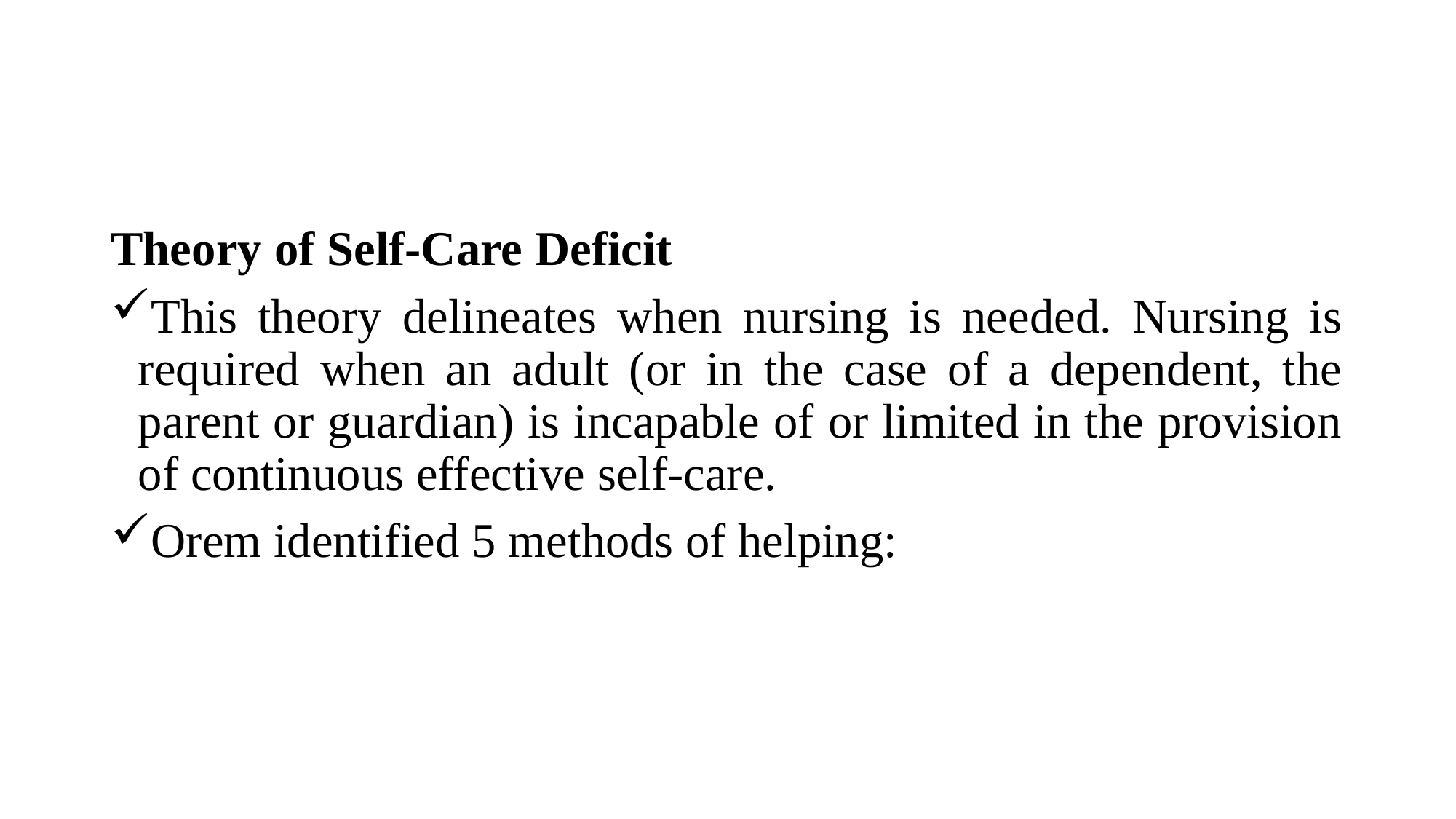

Theory of Self-Care Deficit
This theory delineates when nursing is needed. Nursing is required when an adult (or in the case of a dependent, the parent or guardian) is incapable of or limited in the provision of continuous effective self-care.
Orem identified 5 methods of helping: